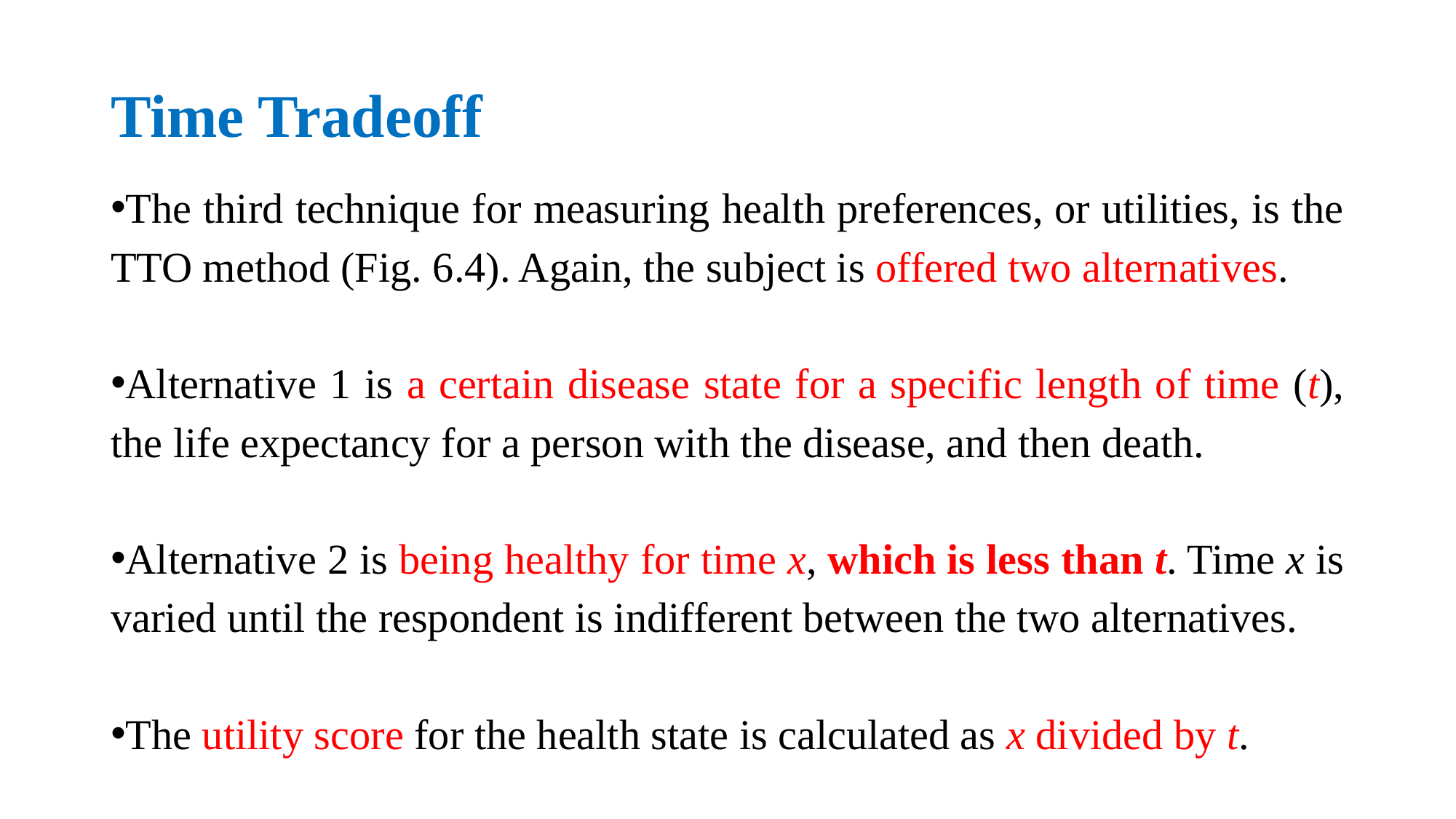

# Time Tradeoff
The third technique for measuring health preferences, or utilities, is the TTO method (Fig. 6.4). Again, the subject is offered two alternatives.

Alternative 1 is a certain disease state for a specific length of time (t), the life expectancy for a person with the disease, and then death.

Alternative 2 is being healthy for time x, which is less than t. Time x is varied until the respondent is indifferent between the two alternatives.

The utility score for the health state is calculated as x divided by t.